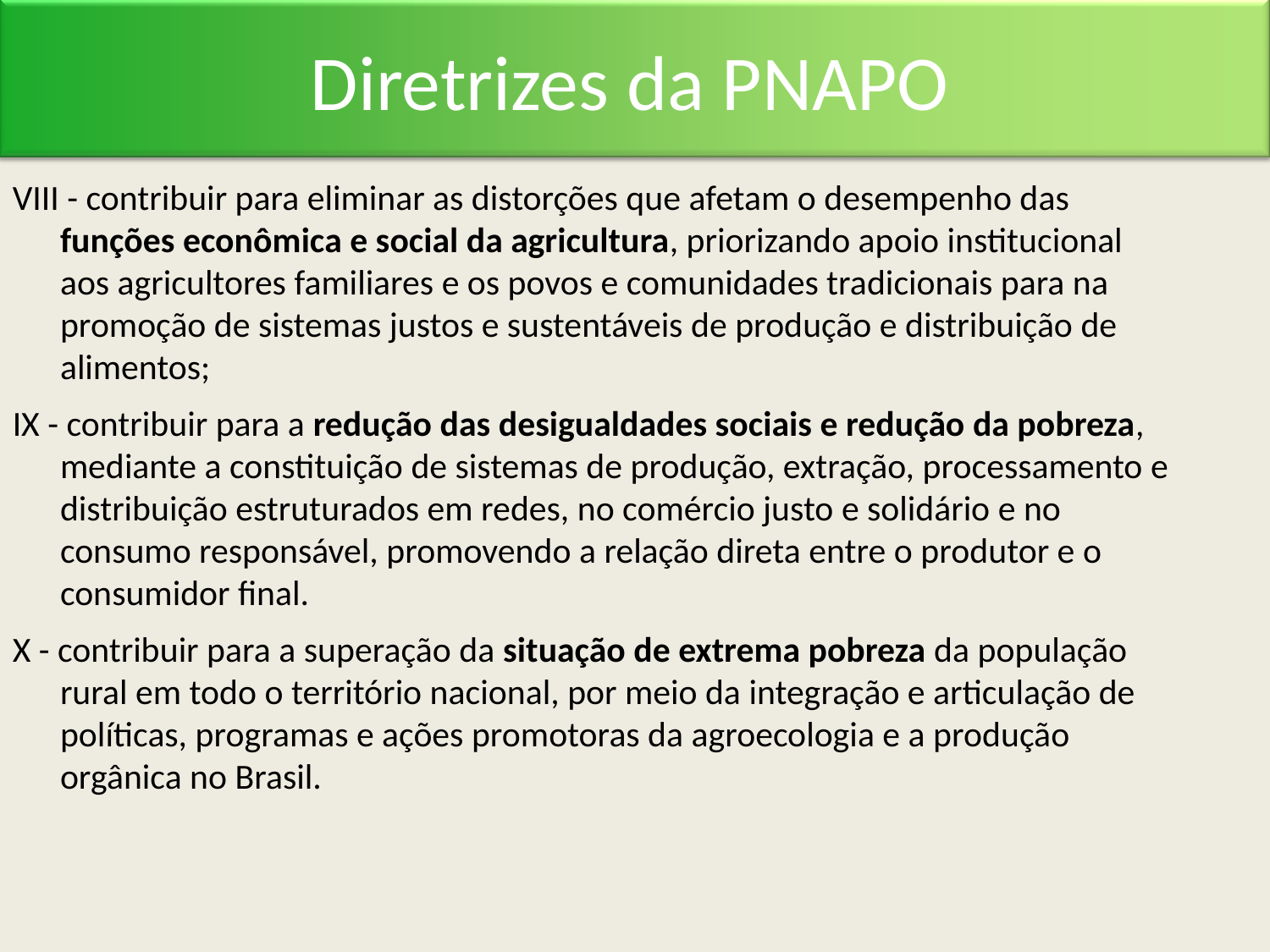

# Diretrizes da PNAPO
VIII - contribuir para eliminar as distorções que afetam o desempenho das funções econômica e social da agricultura, priorizando apoio institucional aos agricultores familiares e os povos e comunidades tradicionais para na promoção de sistemas justos e sustentáveis de produção e distribuição de alimentos;
IX - contribuir para a redução das desigualdades sociais e redução da pobreza, mediante a constituição de sistemas de produção, extração, processamento e distribuição estruturados em redes, no comércio justo e solidário e no consumo responsável, promovendo a relação direta entre o produtor e o consumidor final.
X - contribuir para a superação da situação de extrema pobreza da população rural em todo o território nacional, por meio da integração e articulação de políticas, programas e ações promotoras da agroecologia e a produção orgânica no Brasil.